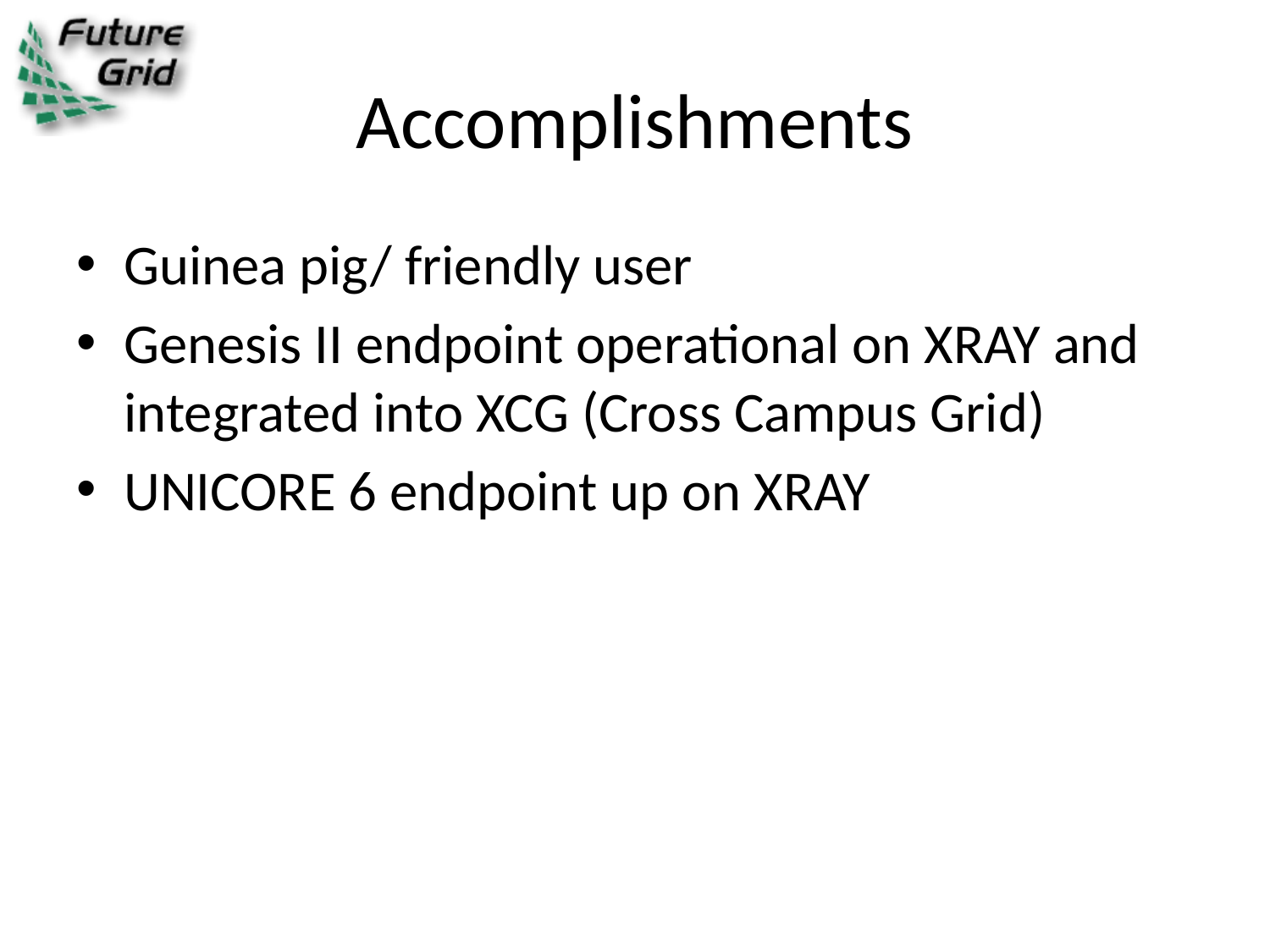

# Accomplishments
Guinea pig/ friendly user
Genesis II endpoint operational on XRAY and integrated into XCG (Cross Campus Grid)
UNICORE 6 endpoint up on XRAY